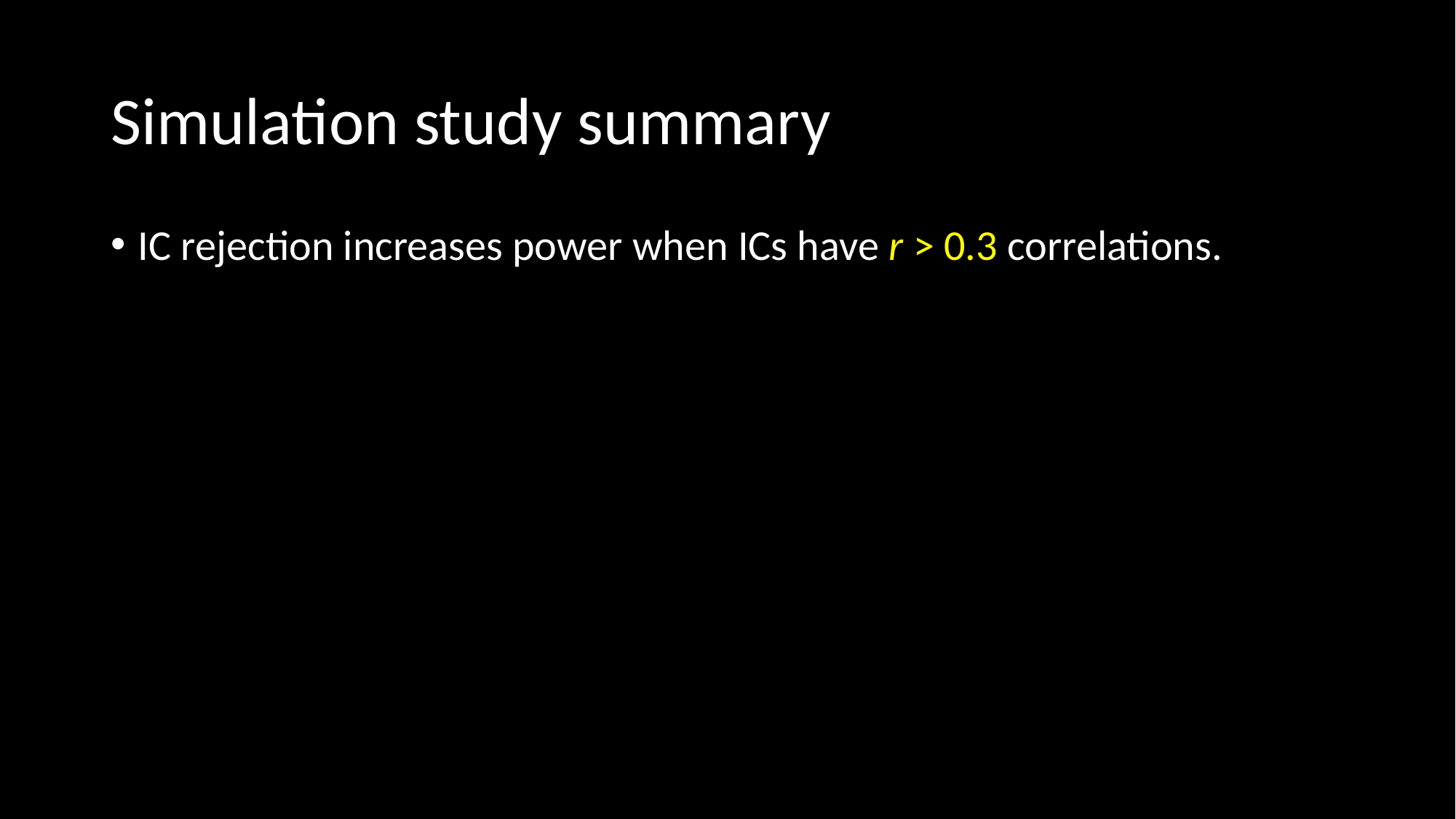

# Simulation study summary
IC rejection increases power when ICs have r > 0.3 correlations.